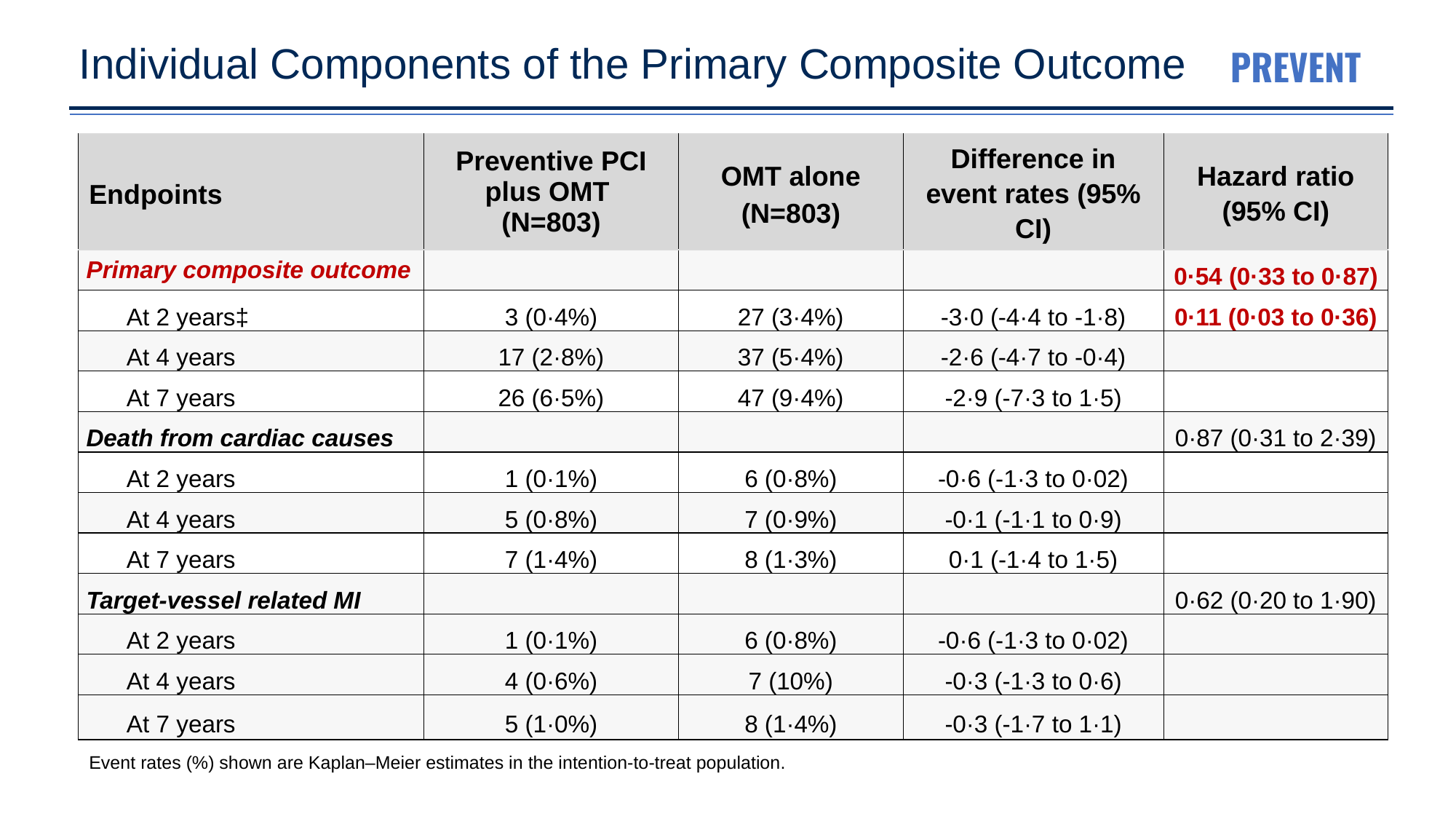

Individual Components of the Primary Composite Outcome
PREVENT
| Endpoints | Preventive PCI plus OMT (N=803) | OMT alone (N=803) | Difference in event rates (95% CI) | Hazard ratio (95% CI) |
| --- | --- | --- | --- | --- |
| Primary composite outcome |  |  |  | 0·54 (0·33 to 0·87) |
| At 2 years‡ | 3 (0·4%) | 27 (3·4%) | -3·0 (-4·4 to -1·8) | 0·11 (0·03 to 0·36) |
| At 4 years | 17 (2·8%) | 37 (5·4%) | -2·6 (-4·7 to -0·4) |  |
| At 7 years | 26 (6·5%) | 47 (9·4%) | -2·9 (-7·3 to 1·5) |  |
| Death from cardiac causes |  |  |  | 0·87 (0·31 to 2·39) |
| At 2 years | 1 (0·1%) | 6 (0·8%) | -0·6 (-1·3 to 0·02) |  |
| At 4 years | 5 (0·8%) | 7 (0·9%) | -0·1 (-1·1 to 0·9) |  |
| At 7 years | 7 (1·4%) | 8 (1·3%) | 0·1 (-1·4 to 1·5) |  |
| Target-vessel related MI |  |  |  | 0·62 (0·20 to 1·90) |
| At 2 years | 1 (0·1%) | 6 (0·8%) | -0·6 (-1·3 to 0·02) |  |
| At 4 years | 4 (0·6%) | 7 (10%) | -0·3 (-1·3 to 0·6) |  |
| At 7 years | 5 (1·0%) | 8 (1·4%) | -0·3 (-1·7 to 1·1) |  |
Event rates (%) shown are Kaplan–Meier estimates in the intention-to-treat population.